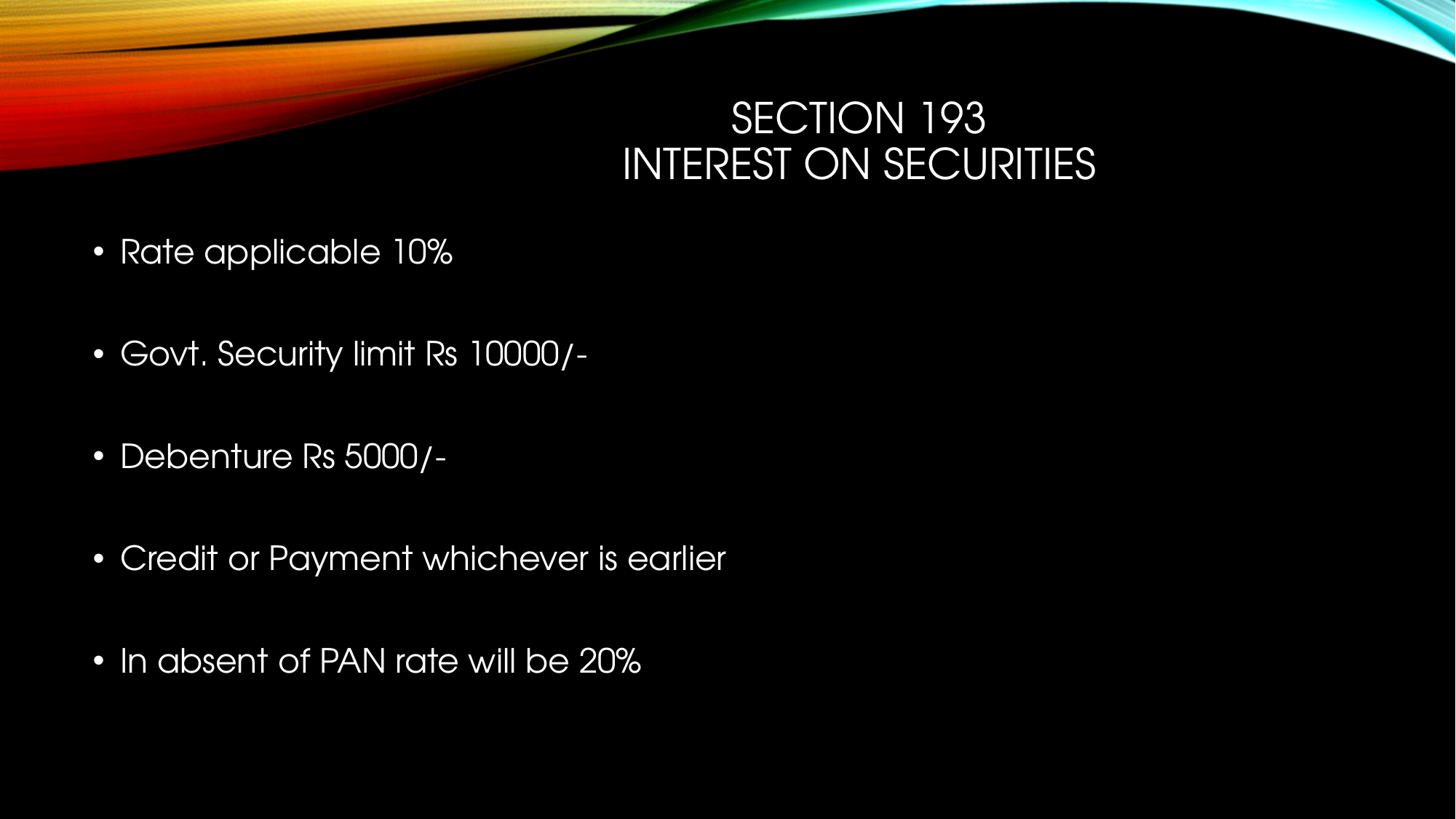

# SECTION 193 INTEREST ON SECURITIES
Rate applicable 10%

Govt. Security limit Rs 10000/-

Debenture Rs 5000/-

Credit or Payment whichever is earlier

In absent of PAN rate will be 20%